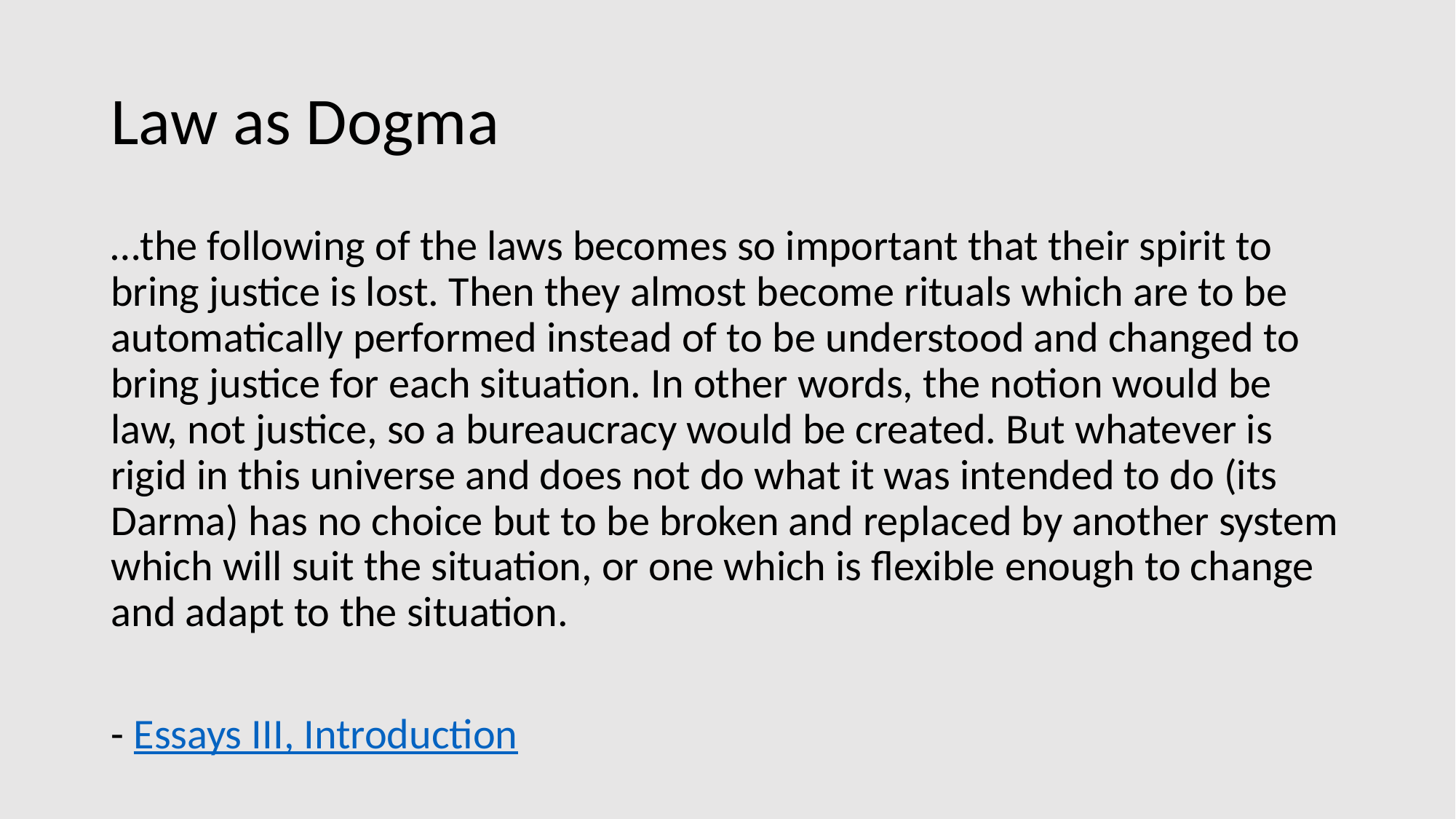

# Law as Dogma
…the following of the laws becomes so important that their spirit to bring justice is lost. Then they almost become rituals which are to be automatically performed instead of to be understood and changed to bring justice for each situation. In other words, the notion would be law, not justice, so a bureaucracy would be created. But whatever is rigid in this universe and does not do what it was intended to do (its Darma) has no choice but to be broken and replaced by another system which will suit the situation, or one which is flexible enough to change and adapt to the situation.

- Essays III, Introduction